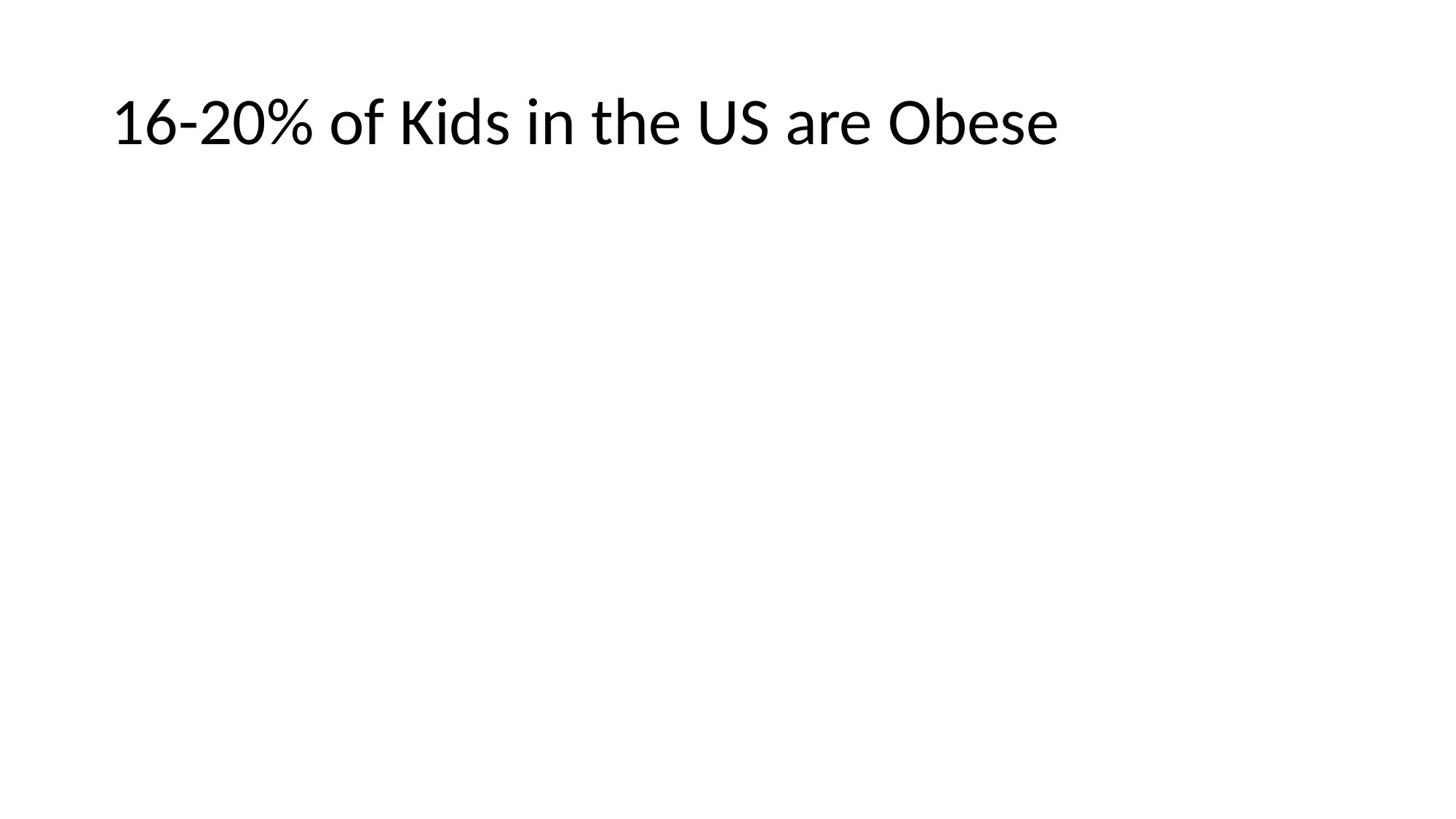

# 16-20% of Kids in the US are Obese